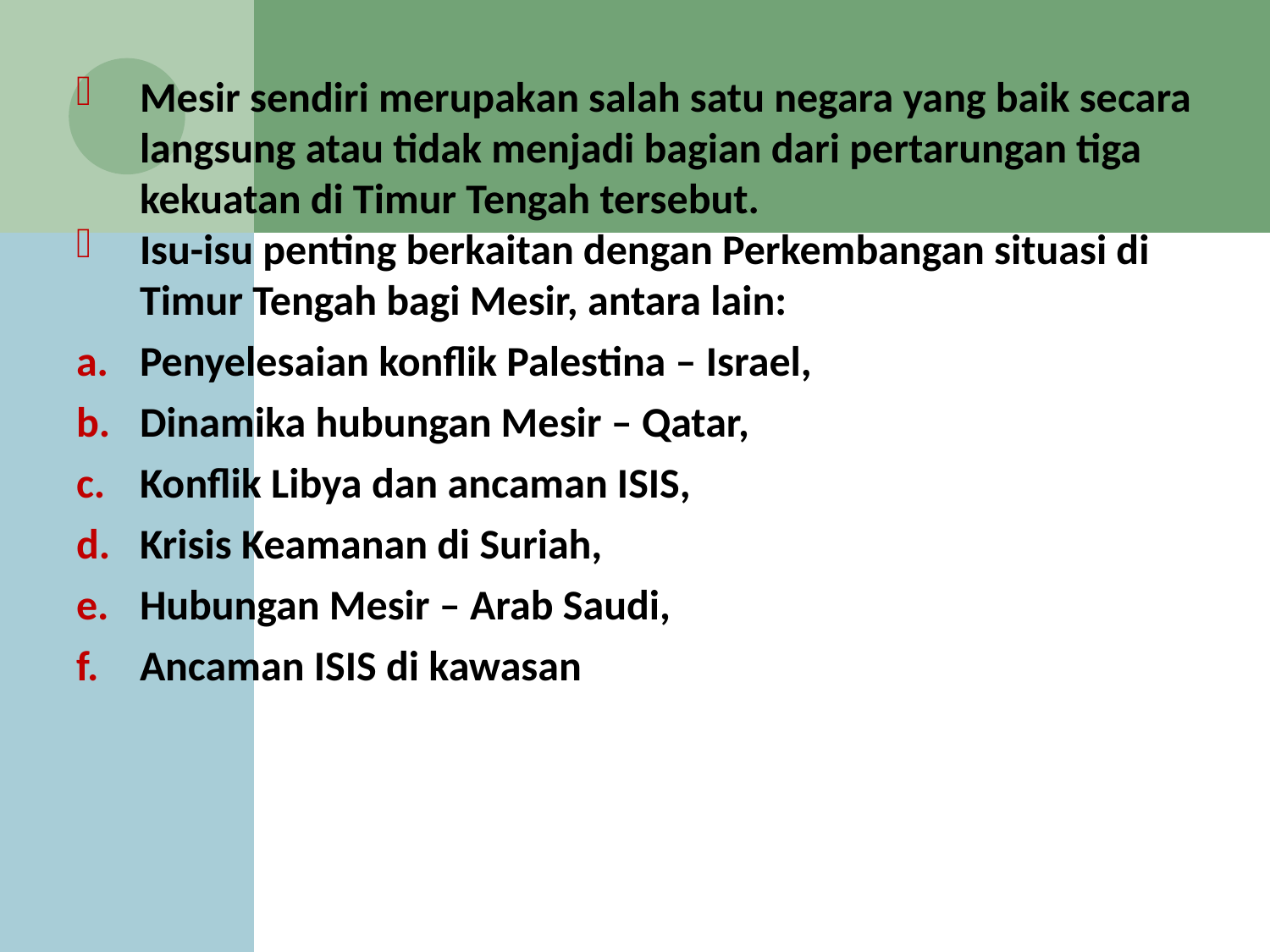

Mesir sendiri merupakan salah satu negara yang baik secara langsung atau tidak menjadi bagian dari pertarungan tiga kekuatan di Timur Tengah tersebut.
Isu-isu penting berkaitan dengan Perkembangan situasi di Timur Tengah bagi Mesir, antara lain:
Penyelesaian konflik Palestina – Israel,
Dinamika hubungan Mesir – Qatar,
Konflik Libya dan ancaman ISIS,
Krisis Keamanan di Suriah,
Hubungan Mesir – Arab Saudi,
Ancaman ISIS di kawasan